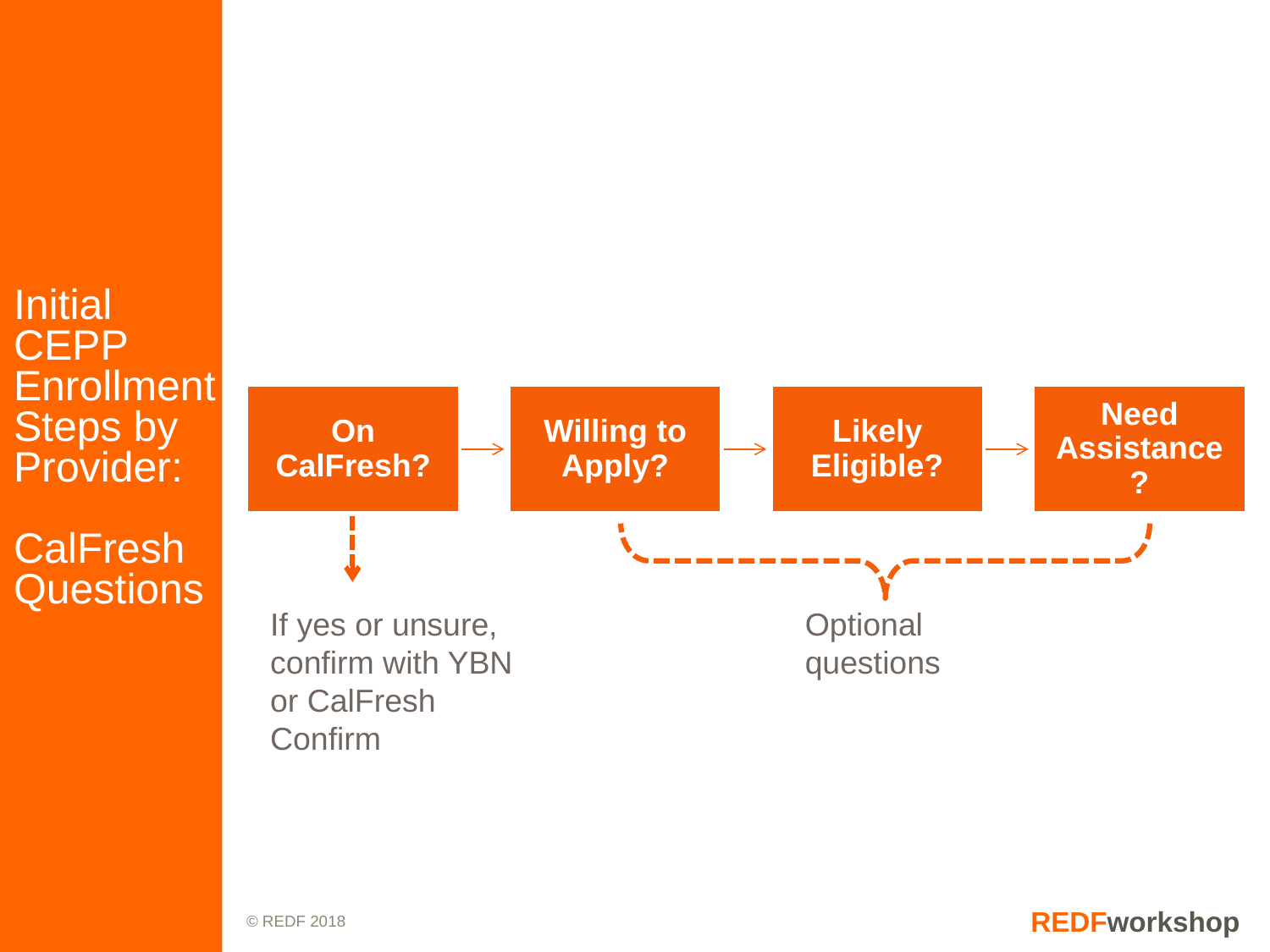

# Initial CEPP Enrollment Steps by Provider: CalFresh Questions

On CalFresh?

Willing to Apply?

Likely Eligible?
Need Assistance?
If yes or unsure, confirm with YBN or CalFresh Confirm
Optional questions